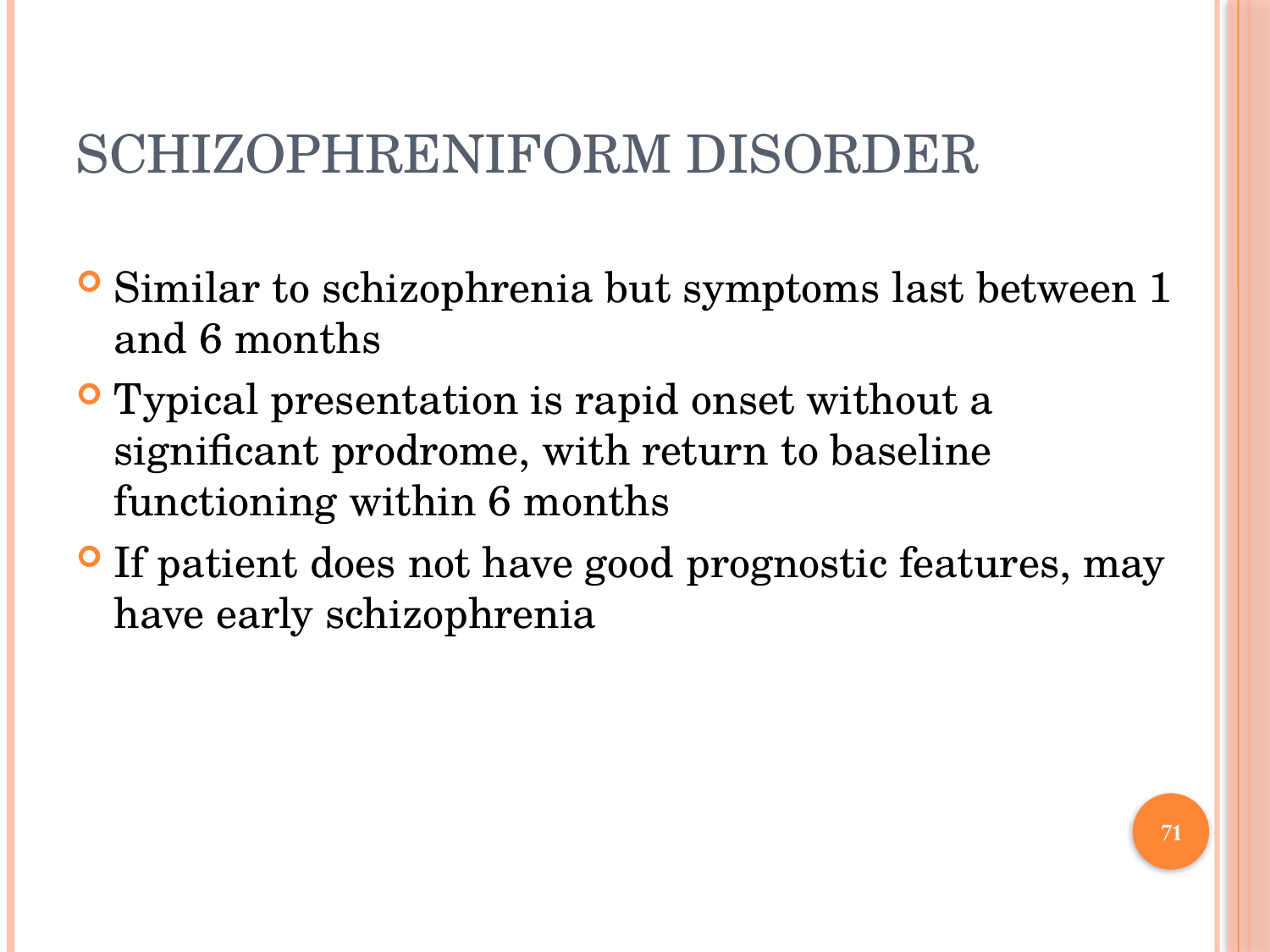

# Schizophreniform Disorder
Similar to schizophrenia but symptoms last between 1 and 6 months
Typical presentation is rapid onset without a significant prodrome, with return to baseline functioning within 6 months
If patient does not have good prognostic features, may have early schizophrenia
71